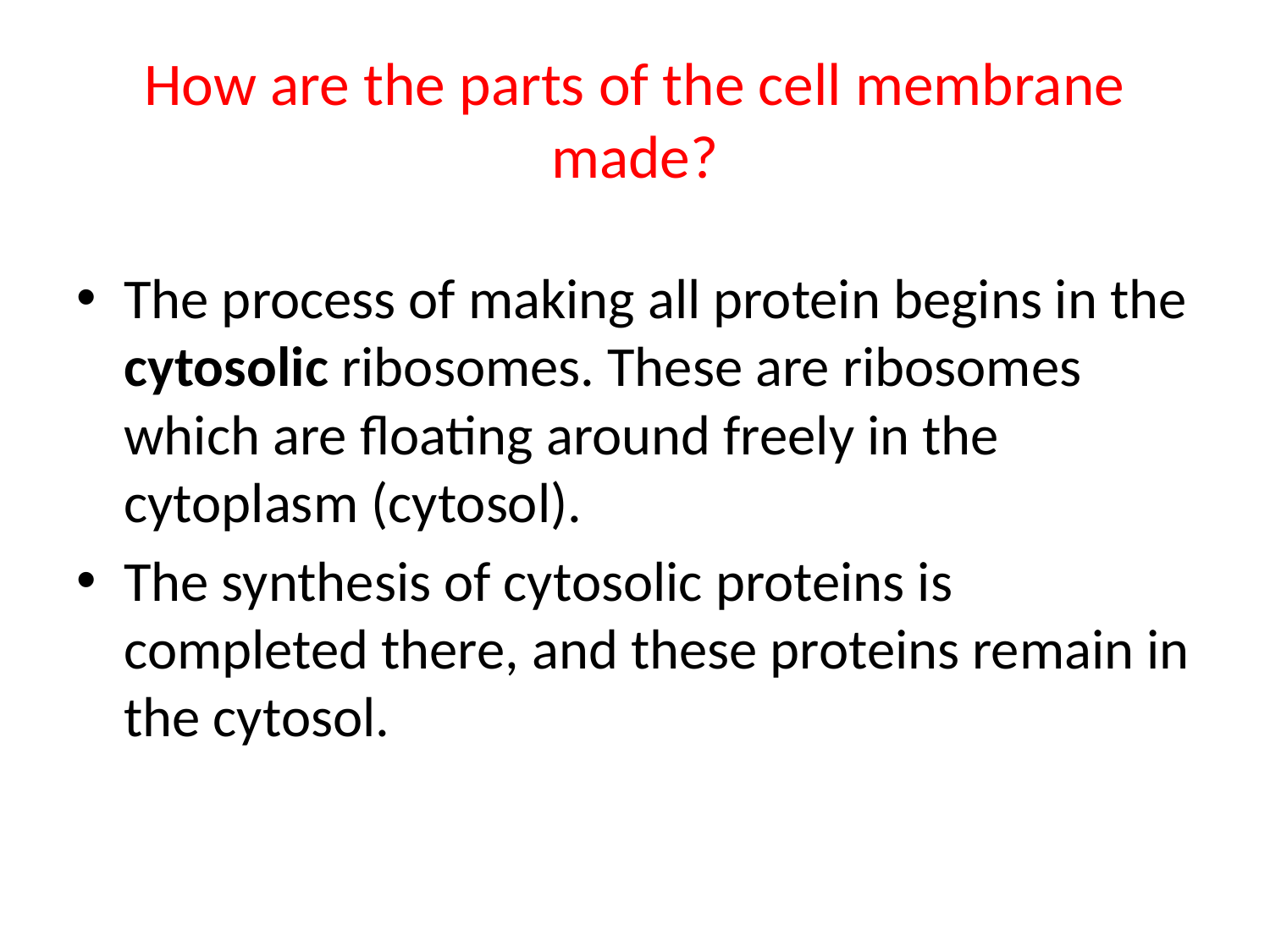

# How are the parts of the cell membrane made?
The process of making all protein begins in the cytosolic ribosomes. These are ribosomes which are floating around freely in the cytoplasm (cytosol).
The synthesis of cytosolic proteins is completed there, and these proteins remain in the cytosol.